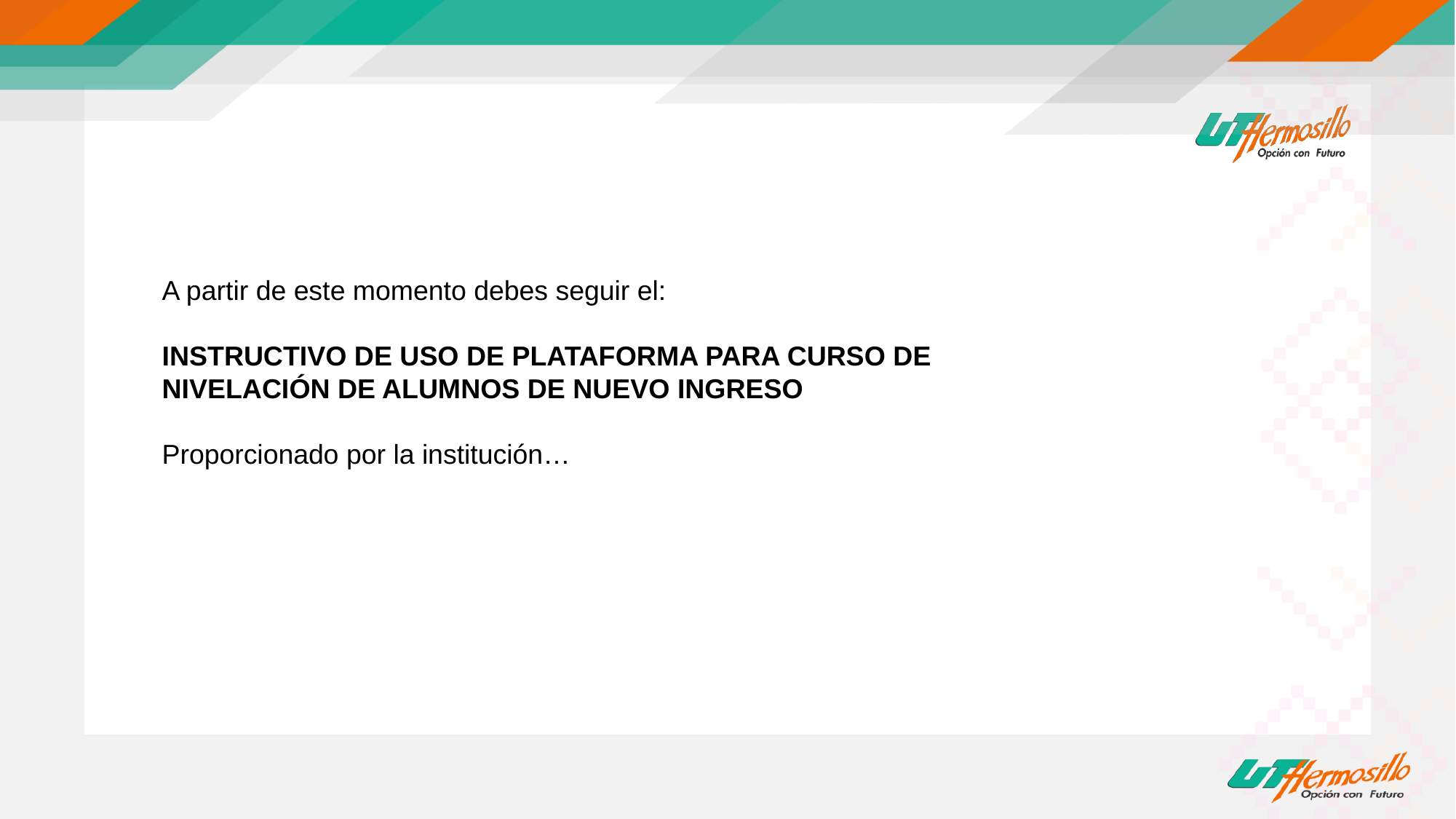

#

A partir de este momento debes seguir el:

INSTRUCTIVO DE USO DE PLATAFORMA PARA CURSO DE NIVELACIÓN DE ALUMNOS DE NUEVO INGRESO

Proporcionado por la institución…